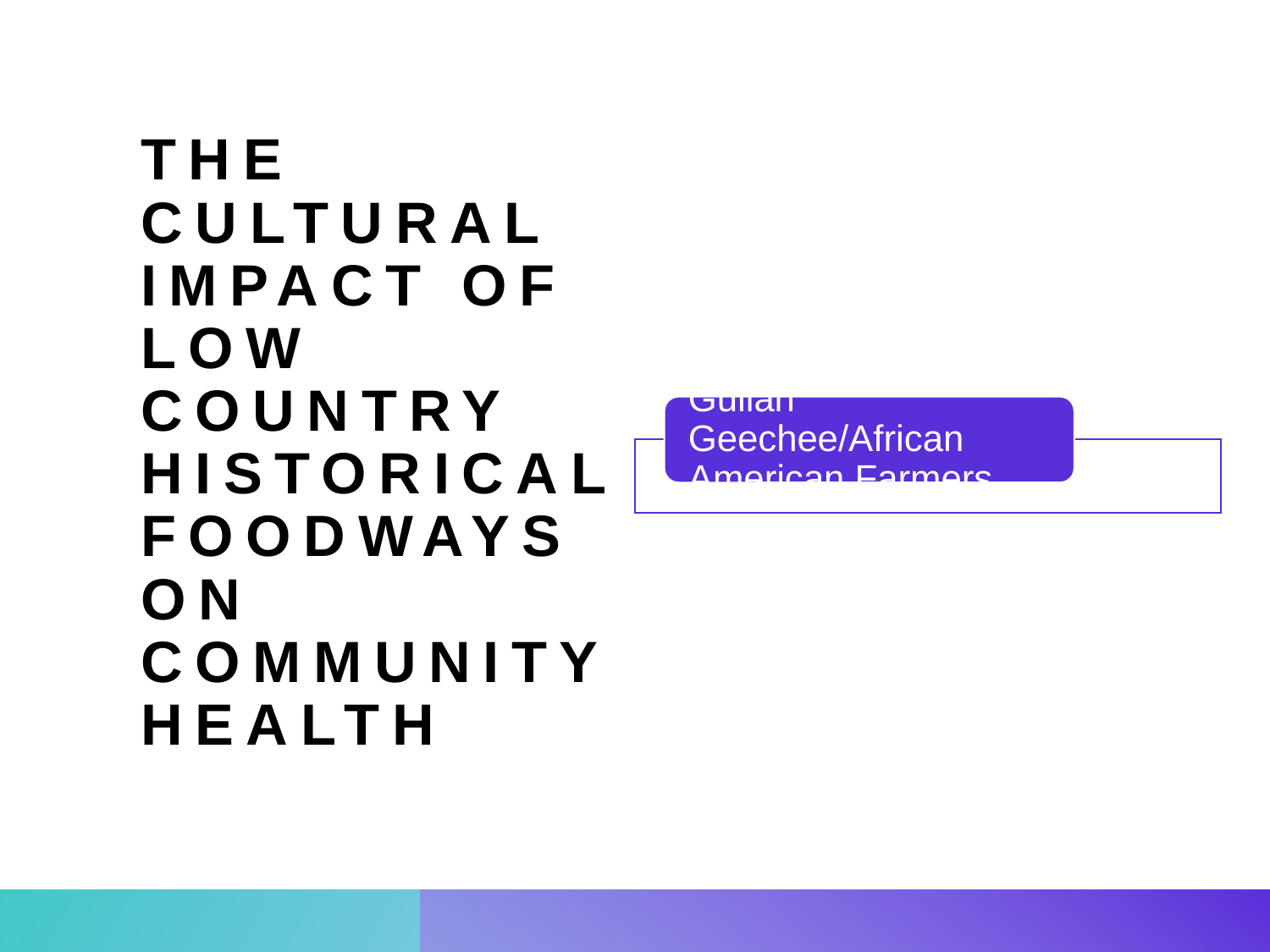

Gullah Geechee/African American Farmers
# The Cultural Impact of Low Country Historical Foodways on Community Health